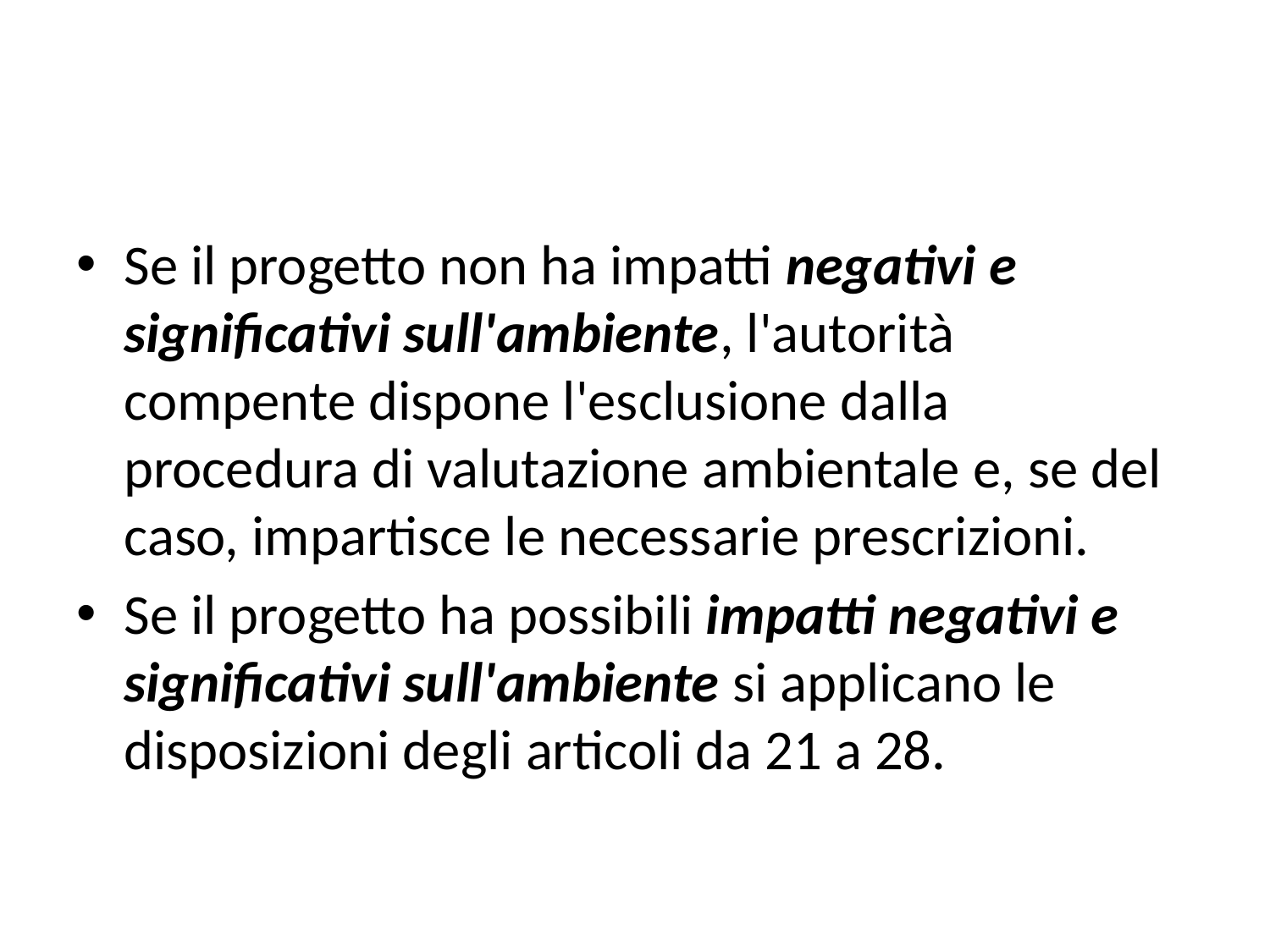

#
Se il progetto non ha impatti negativi e significativi sull'ambiente, l'autorità compente dispone l'esclusione dalla procedura di valutazione ambientale e, se del caso, impartisce le necessarie prescrizioni.
Se il progetto ha possibili impatti negativi e significativi sull'ambiente si applicano le disposizioni degli articoli da 21 a 28.